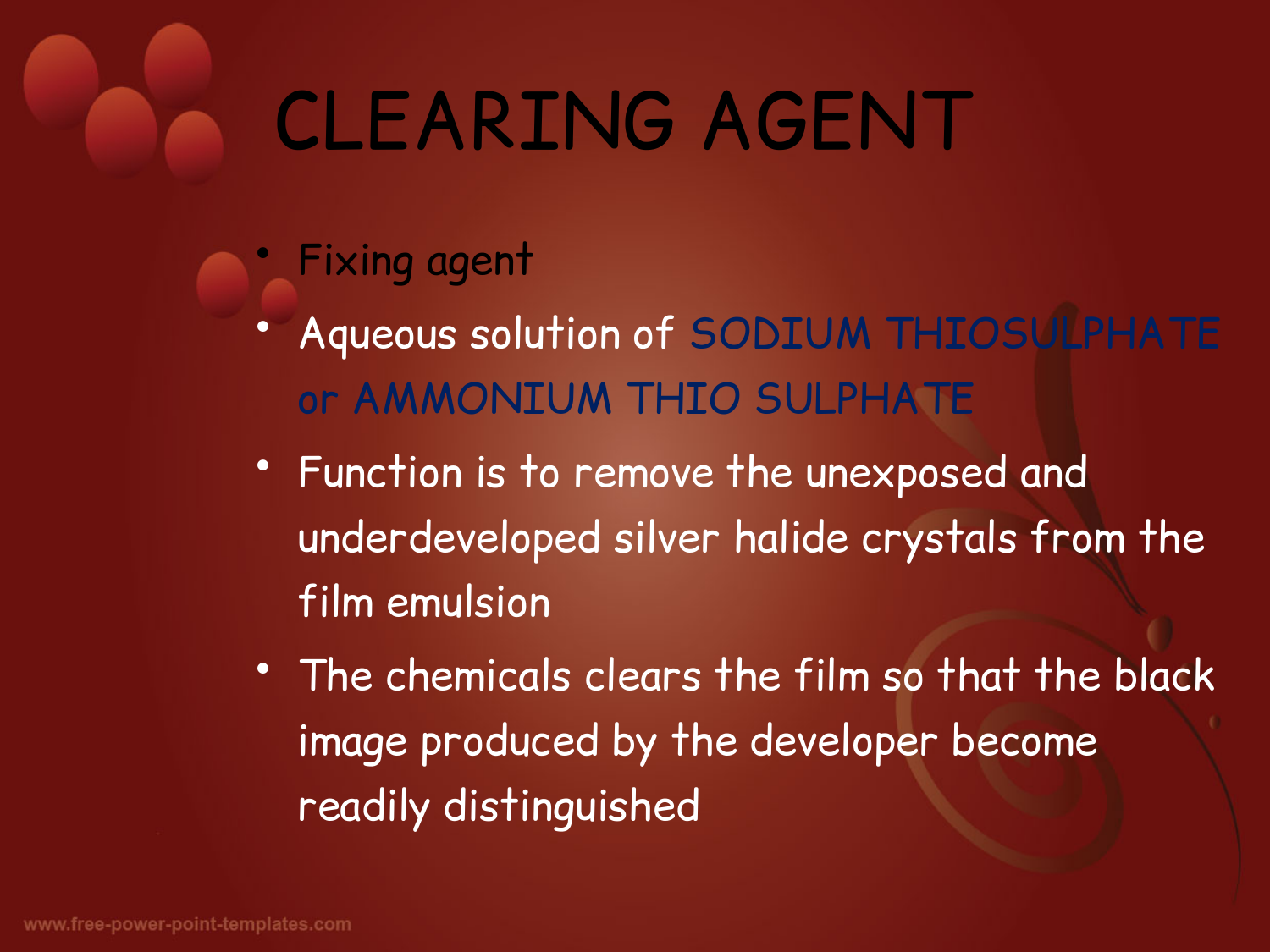

# CLEARING AGENT
Fixing agent
Aqueous solution of SODIUM THIOSULPHATE or AMMONIUM THIO SULPHATE
Function is to remove the unexposed and underdeveloped silver halide crystals from the film emulsion
The chemicals clears the film so that the black image produced by the developer become readily distinguished